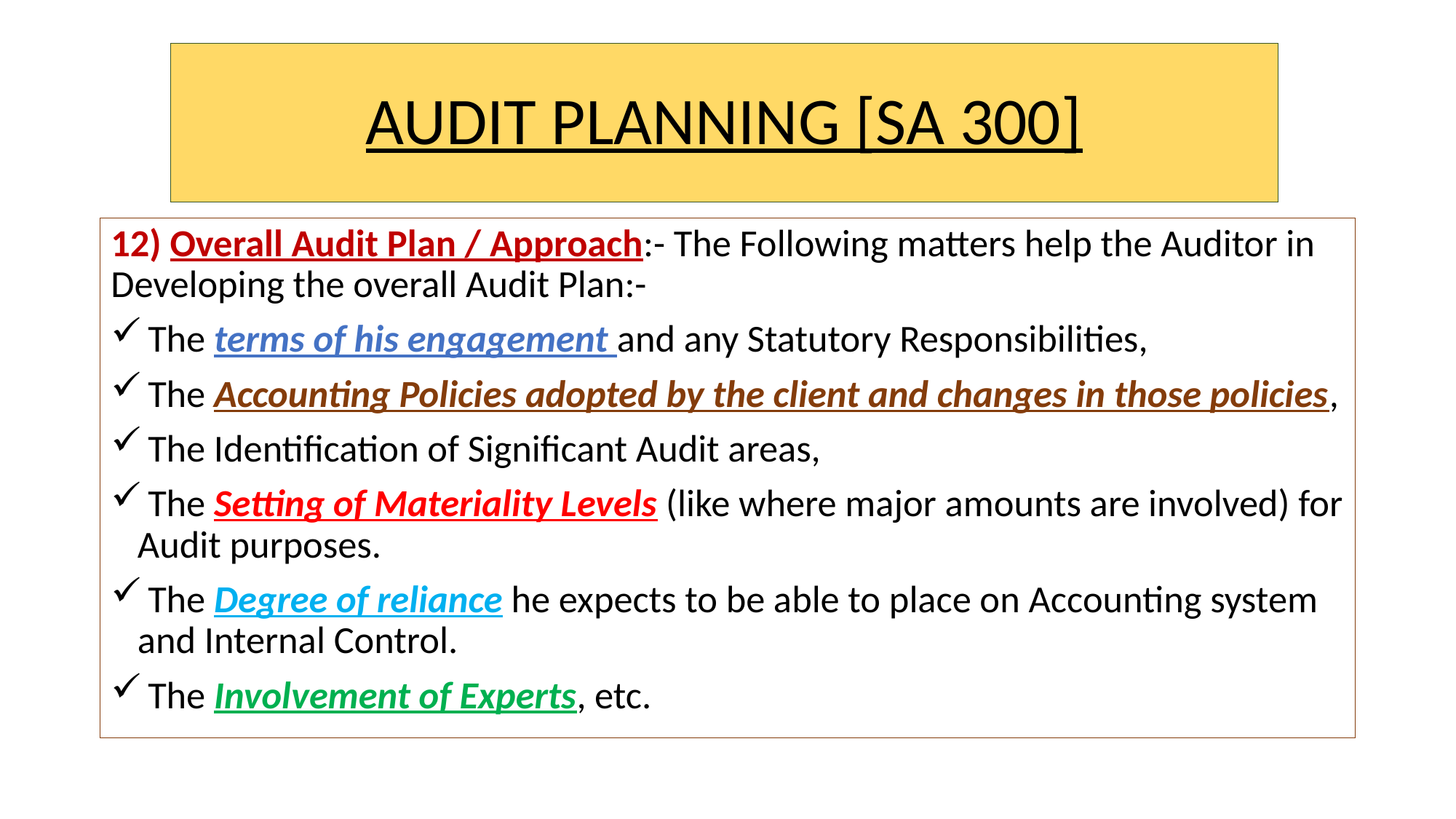

# AUDIT PLANNING [SA 300]
12) Overall Audit Plan / Approach:- The Following matters help the Auditor in Developing the overall Audit Plan:-
 The terms of his engagement and any Statutory Responsibilities,
 The Accounting Policies adopted by the client and changes in those policies,
 The Identification of Significant Audit areas,
 The Setting of Materiality Levels (like where major amounts are involved) for Audit purposes.
 The Degree of reliance he expects to be able to place on Accounting system and Internal Control.
 The Involvement of Experts, etc.